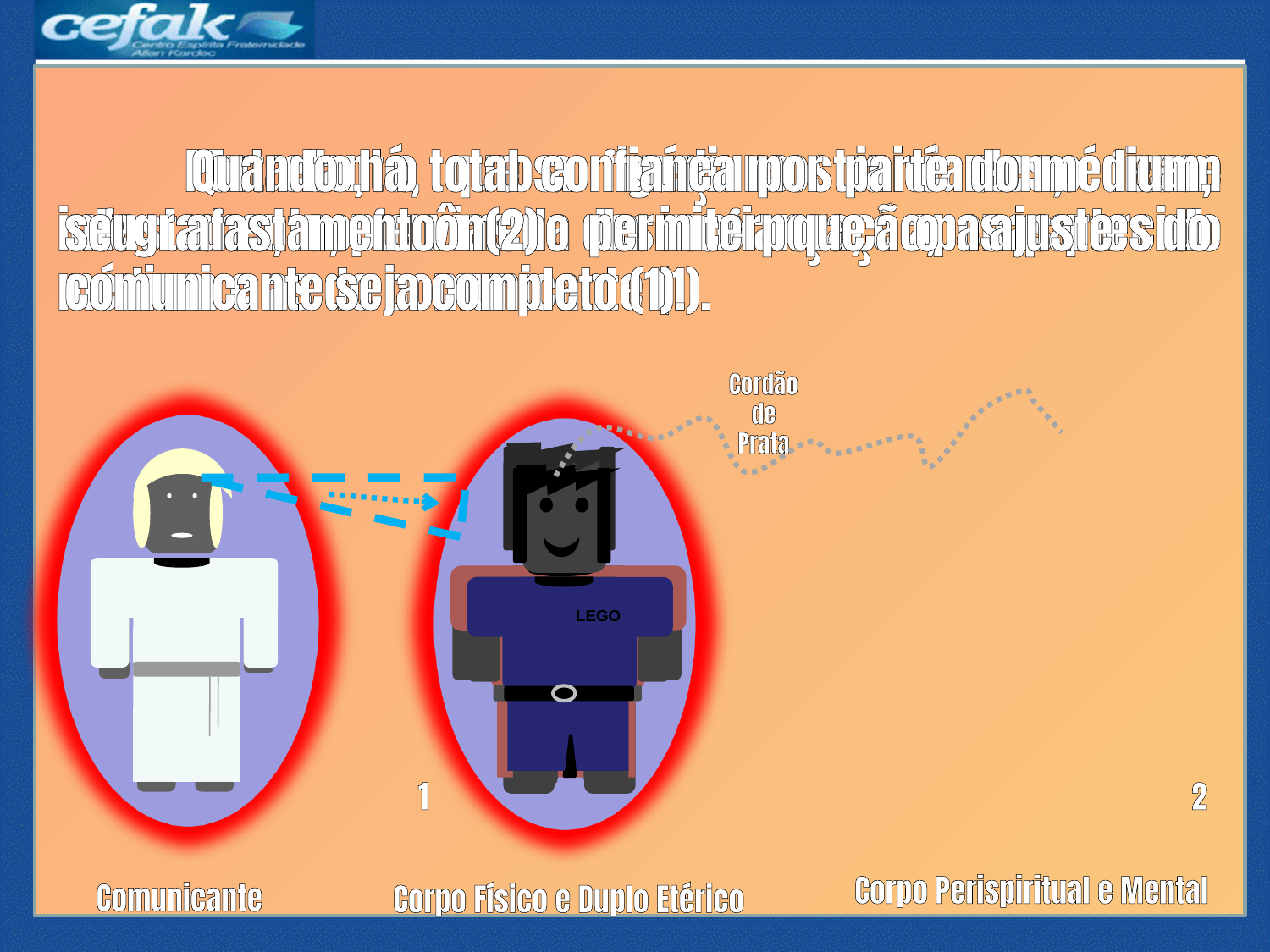

Portanto, o que a figura mostra é como ficam integradas, no fenômeno da incorporação, as partes do médium e as do comunicante (1).
	Quando há total confiança por parte do médium, seu afastamento (2) permite que o ajuste do comunicante seja completo (1).
	Entretanto, nos médiuns iniciantes, esse afastamento, por vias da desconfiança, é apenas parcial.
Cordão
de
Prata

LEGO

LEGO

LEGO

1
2
Corpo Perispiritual e Mental
Comunicante
Corpo Físico e Duplo Etérico